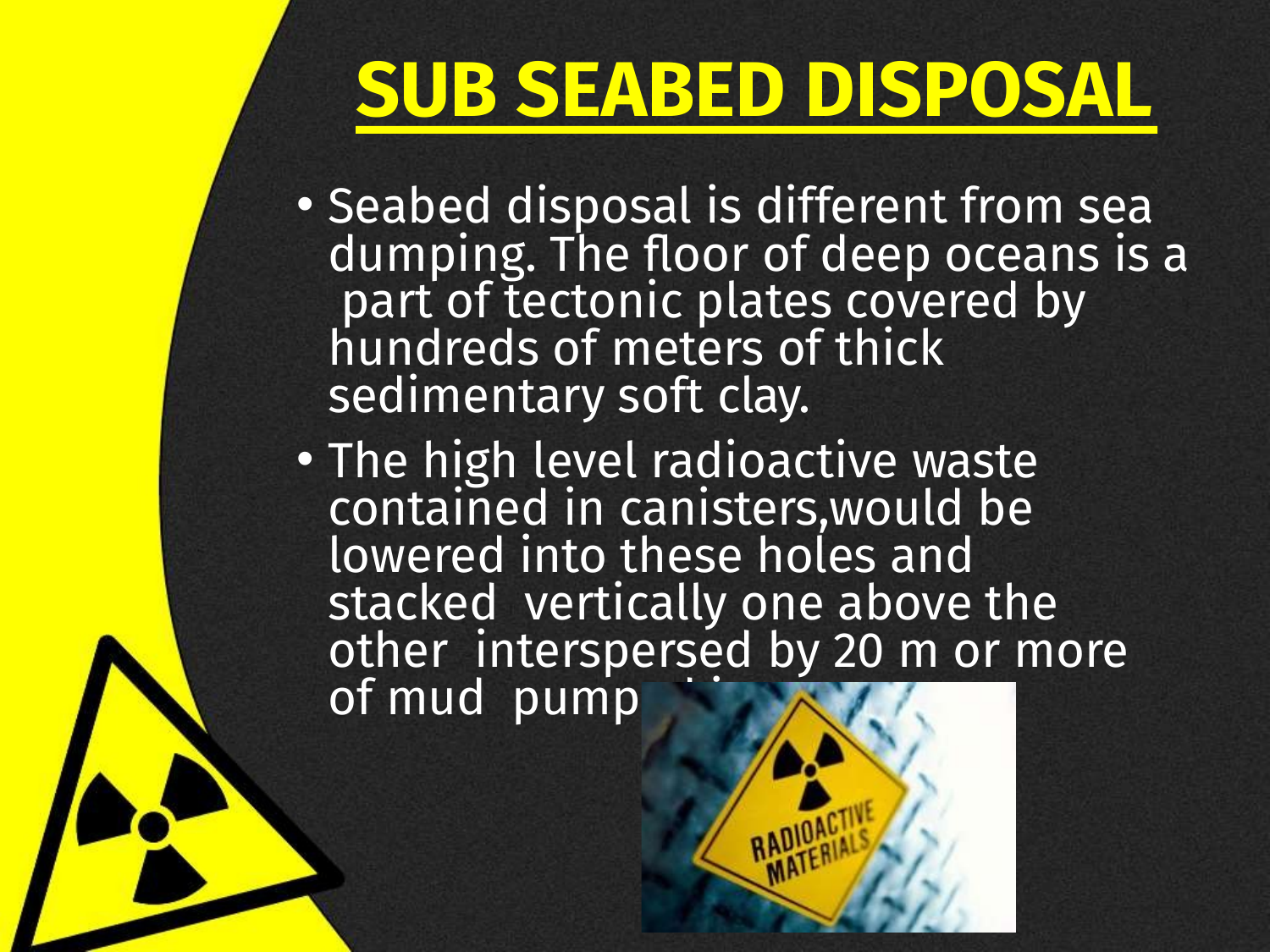

# SUB SEABED DISPOSAL

Seabed disposal is different from sea  dumping. The floor of deep oceans is a  part of tectonic plates covered by  hundreds of meters of thick  sedimentary soft clay.
The high level radioactive waste  contained in canisters,would be  lowered into these holes and stacked  vertically one above the other  interspersed by 20 m or more of mud  pumped in.